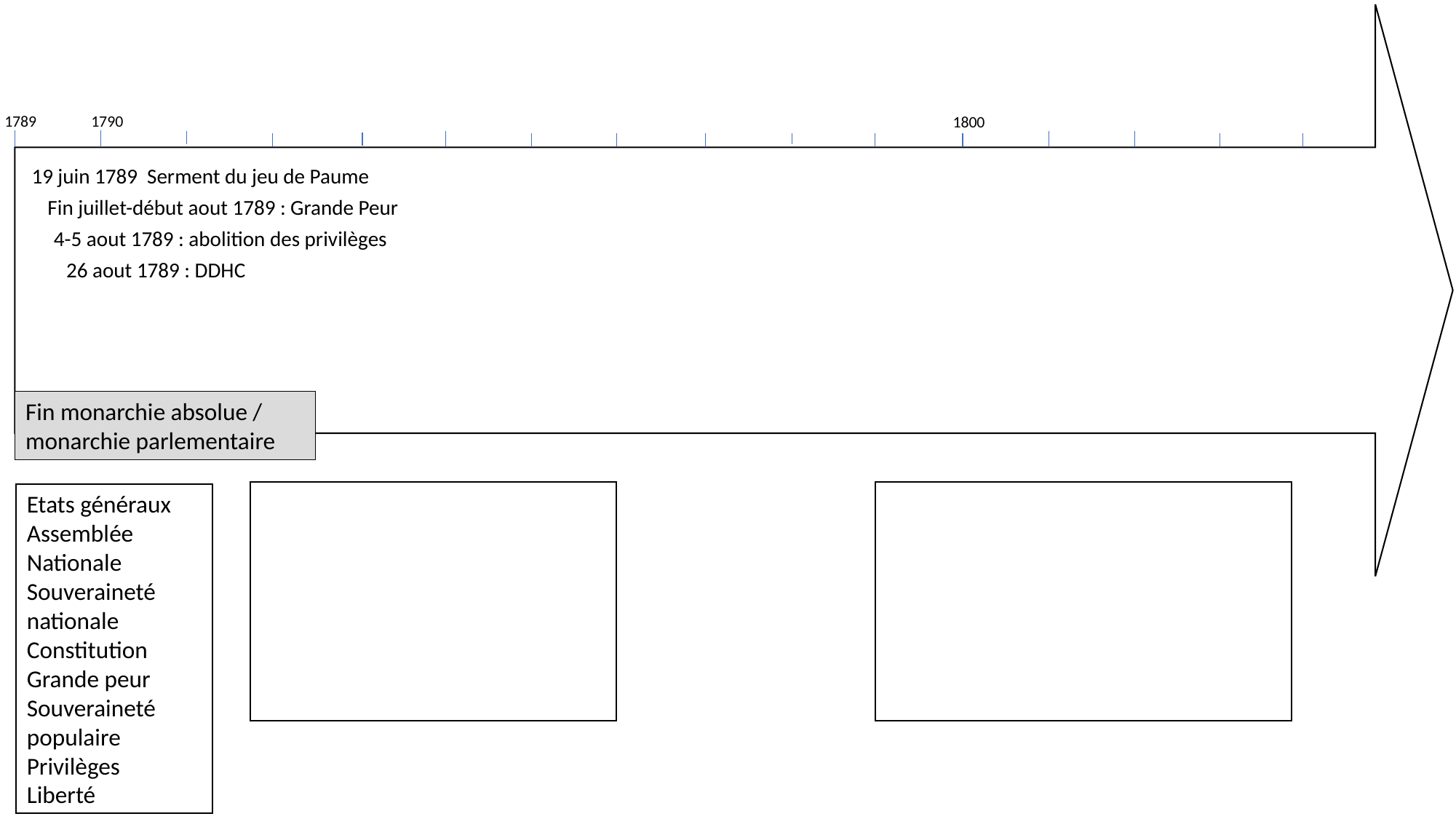

1789
1790
1800
19 juin 1789  Serment du jeu de Paume
Fin juillet-début aout 1789 : Grande Peur
4-5 aout 1789 : abolition des privilèges
26 aout 1789 : DDHC
Fin monarchie absolue / monarchie parlementaire

Etats généraux
Assemblée Nationale
Souveraineté nationale
Constitution
Grande peur
Souveraineté populaire
Privilèges
Liberté